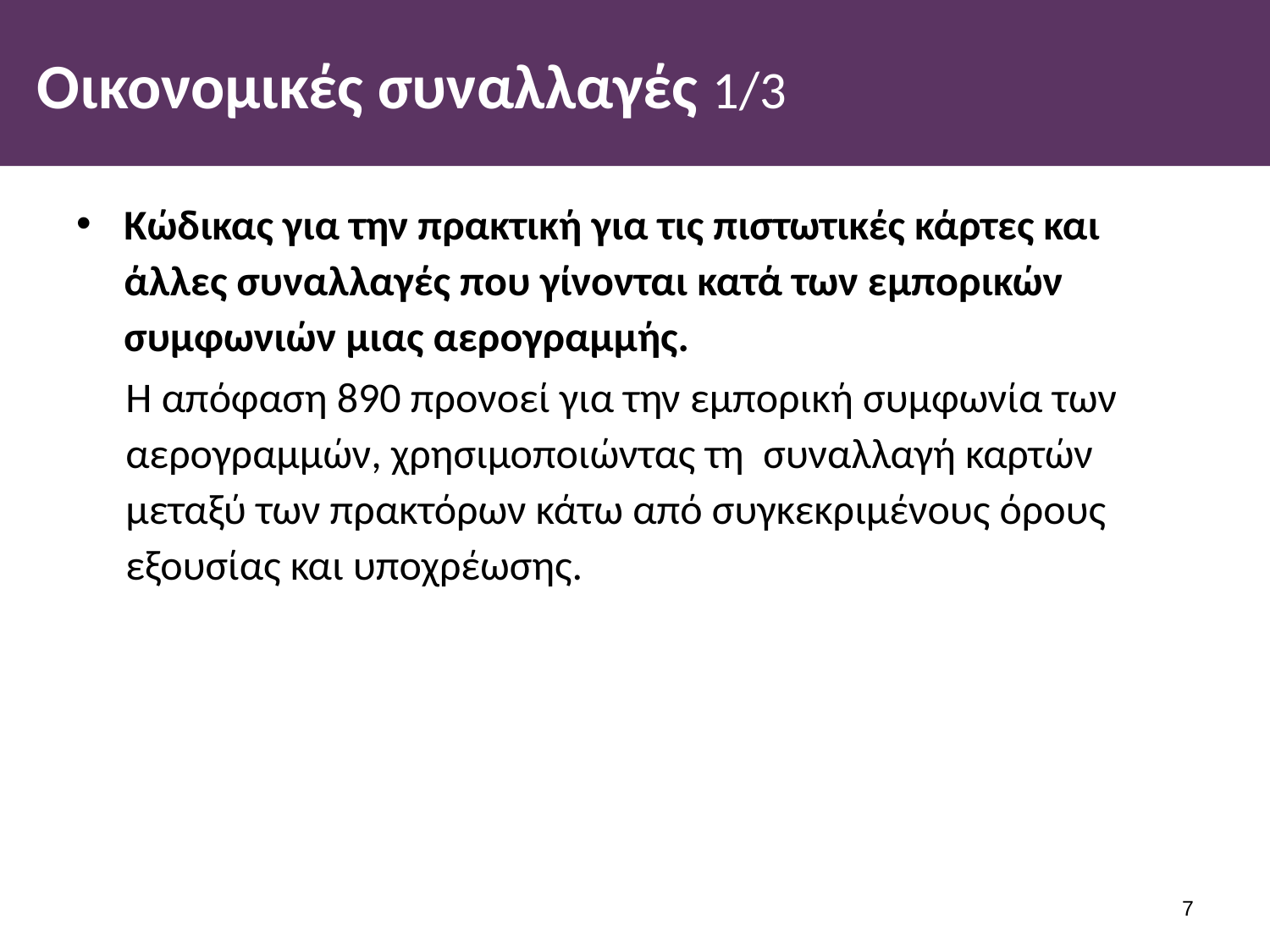

# Οικονομικές συναλλαγές 1/3
Κώδικας για την πρακτική για τις πιστωτικές κάρτες και άλλες συναλλαγές που γίνονται κατά των εμπορικών συμφωνιών μιας αερογραμμής.
Η απόφαση 890 προνοεί για την εμπορική συμφωνία των αερογραμμών, χρησιμοποιώντας τη  συναλλαγή καρτών μεταξύ των πρακτόρων κάτω από συγκεκριμένους όρους εξουσίας και υποχρέωσης.
7